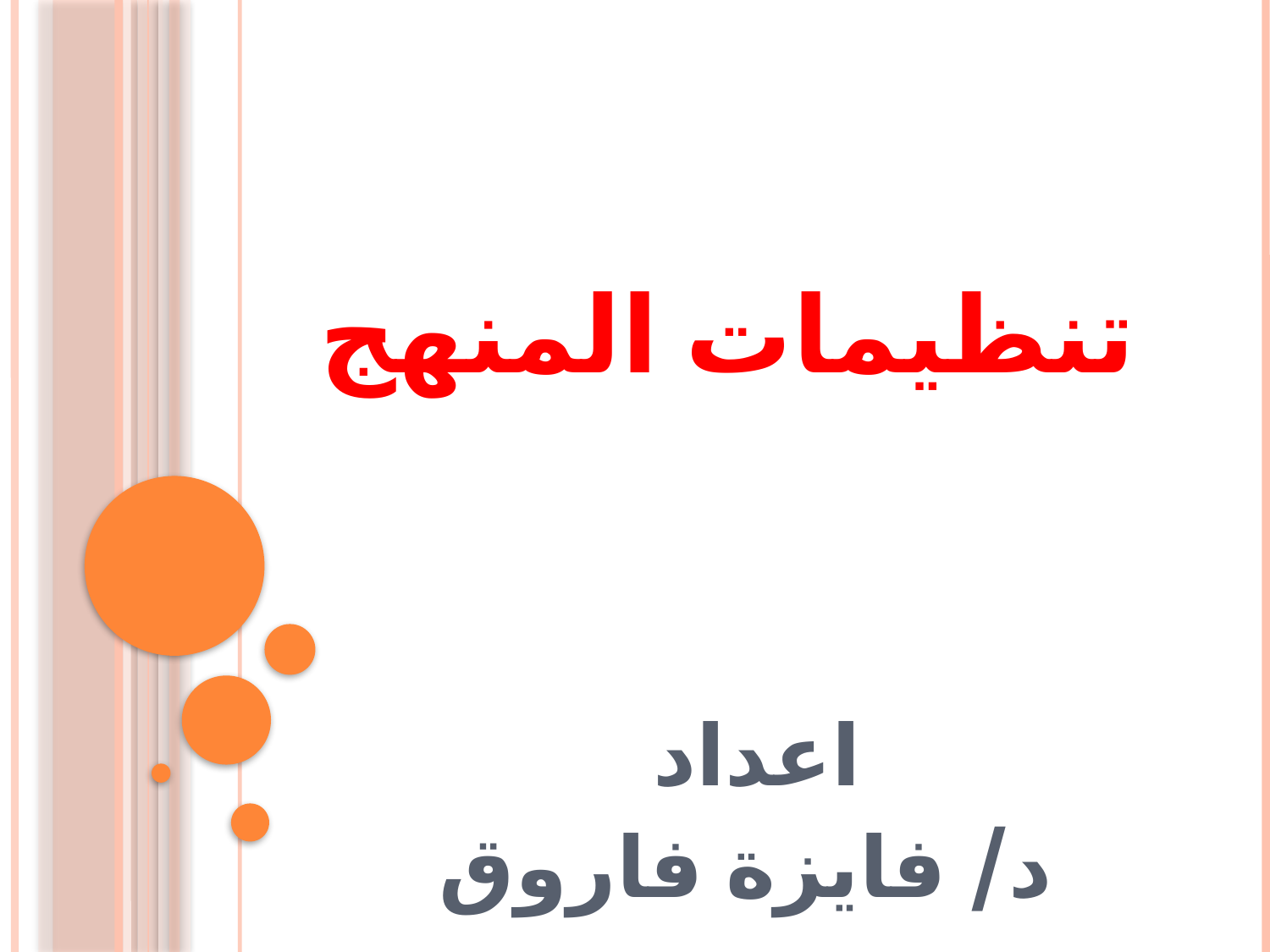

# تنظيمات المنهج
اعداد
د/ فايزة فاروق بسيونى